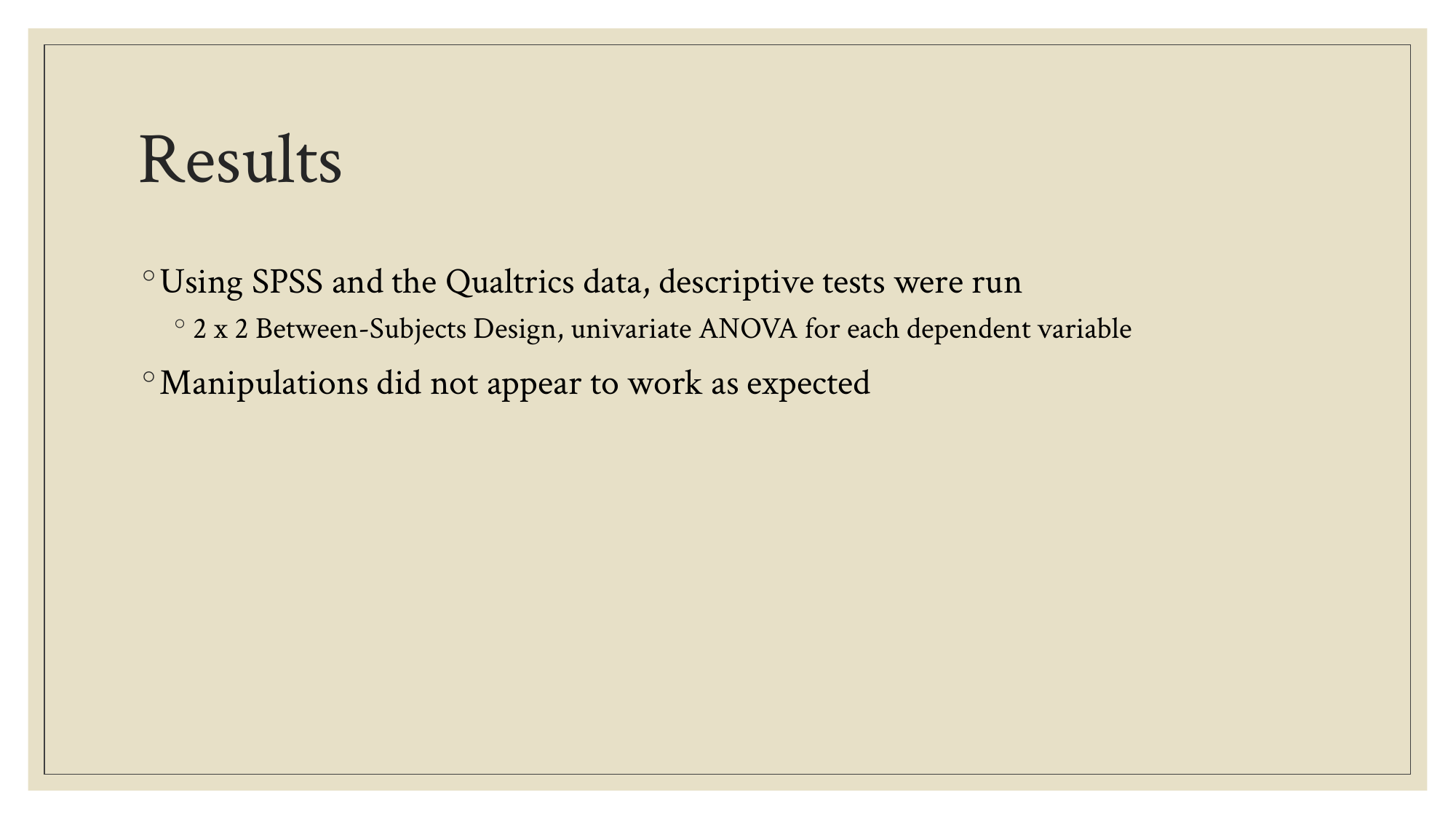

# Results
Using SPSS and the Qualtrics data, descriptive tests were run
2 x 2 Between-Subjects Design, univariate ANOVA for each dependent variable
Manipulations did not appear to work as expected